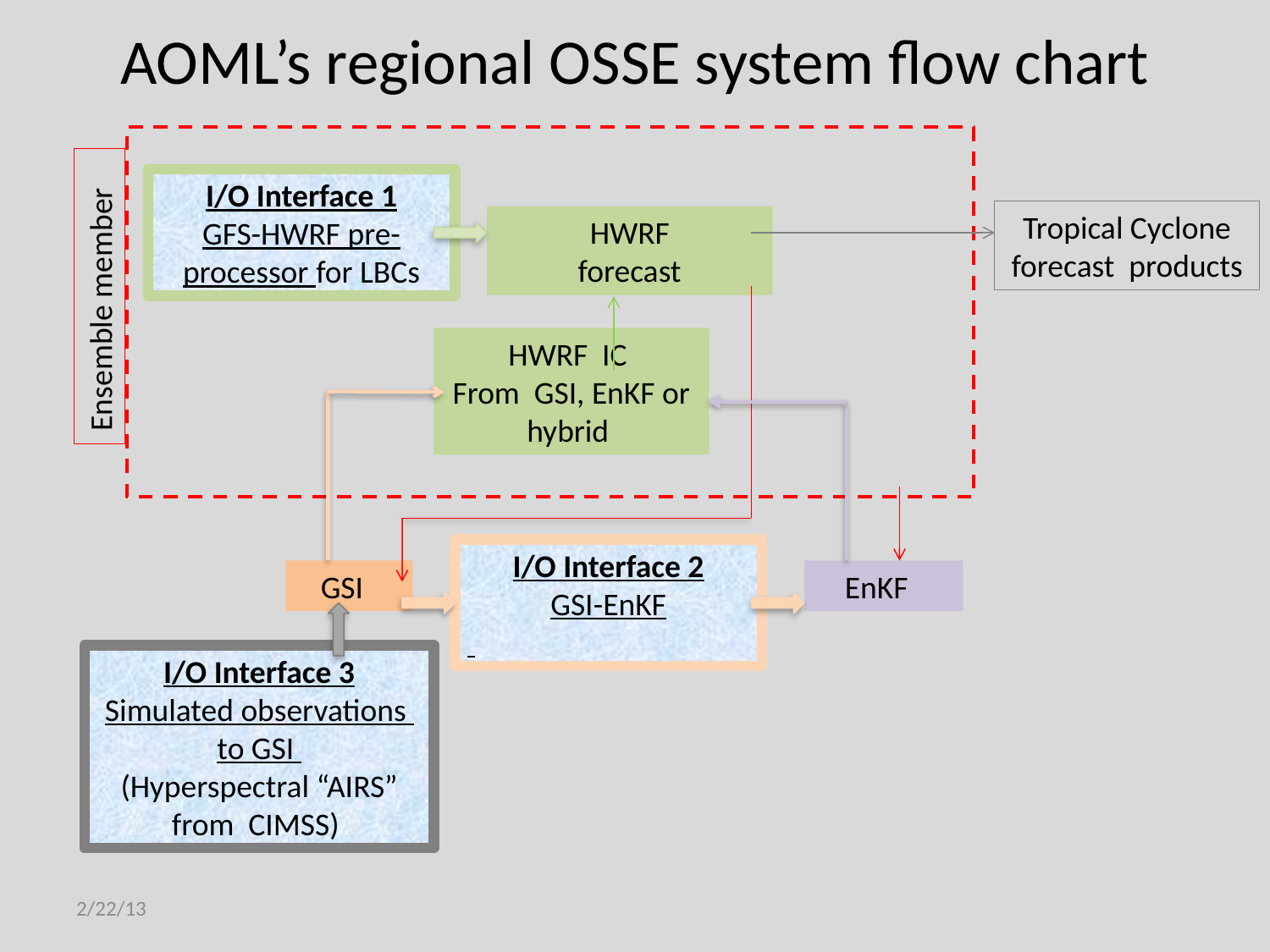

# AOML’s regional OSSE system flow chart

I/O Interface 1
GFS-HWRF pre-processor for LBCs
Tropical Cyclone forecast  products
HWRF
forecast

Ensemble member
HWRF  IC
From  GSI, EnKF or hybrid
I/O Interface 2
GSI-EnKF

GSI
EnKF

I/O Interface 3
Simulated observations  to GSI
(Hyperspectral “AIRS” from  CIMSS)
2/22/13